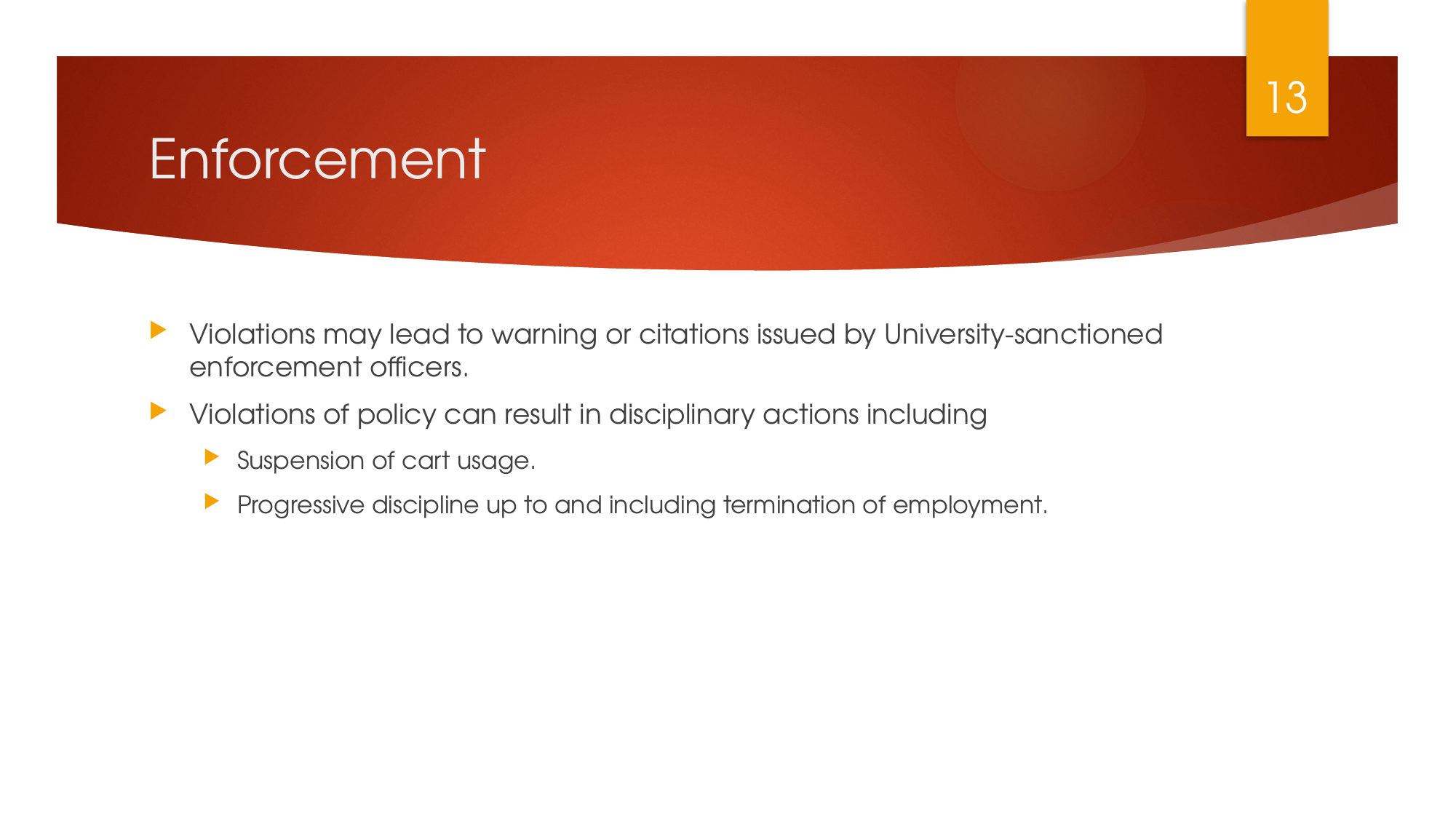

13
# Enforcement
Violations may lead to warning or citations issued by University-sanctioned enforcement officers.
Violations of policy can result in disciplinary actions including
Suspension of cart usage.
Progressive discipline up to and including termination of employment.